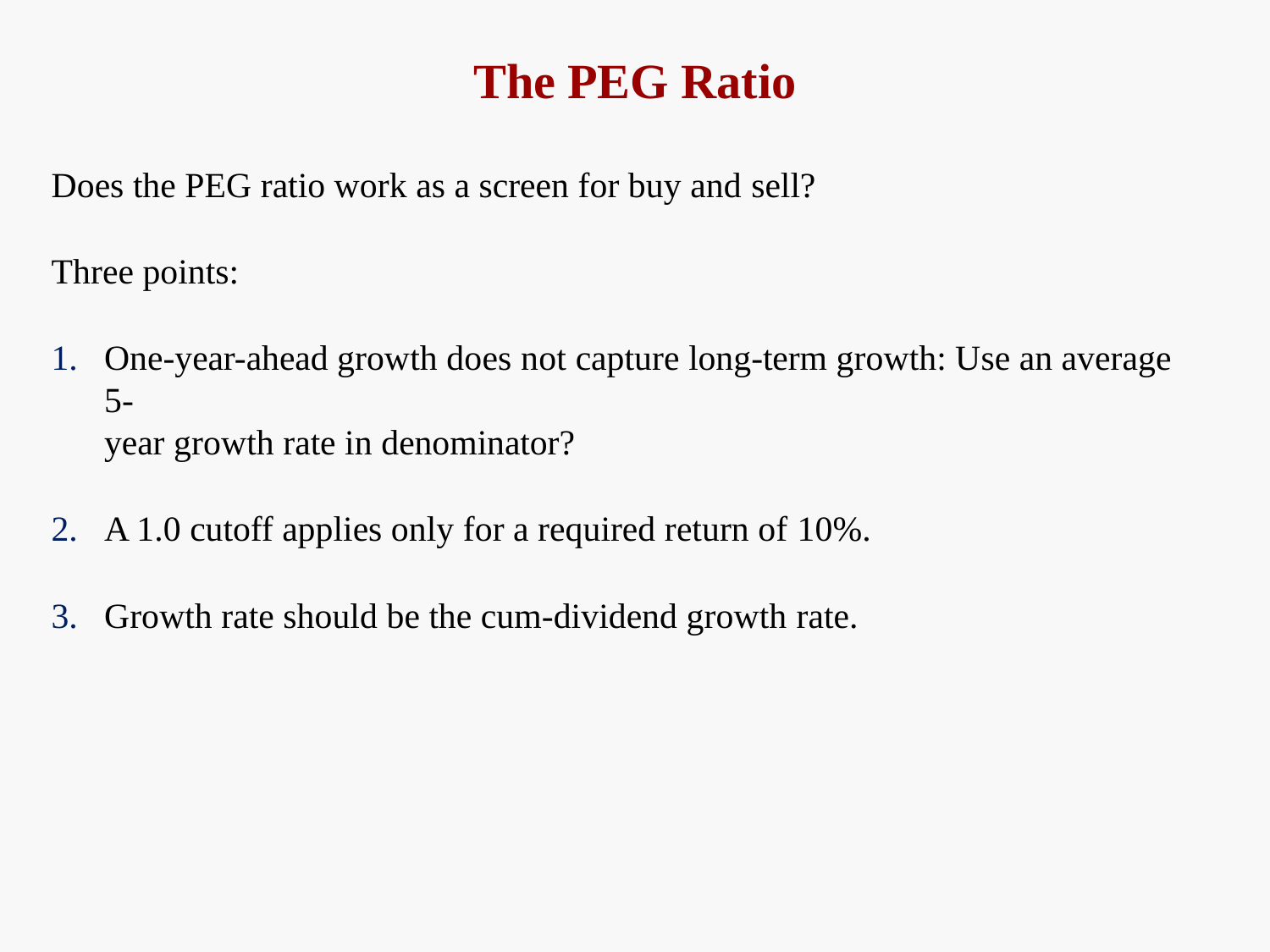

# The PEG Ratio
Does the PEG ratio work as a screen for buy and sell?

Three points:

One-year-ahead growth does not capture long-term growth: Use an average 5-
year growth rate in denominator?

A 1.0 cutoff applies only for a required return of 10%.

Growth rate should be the cum-dividend growth rate.